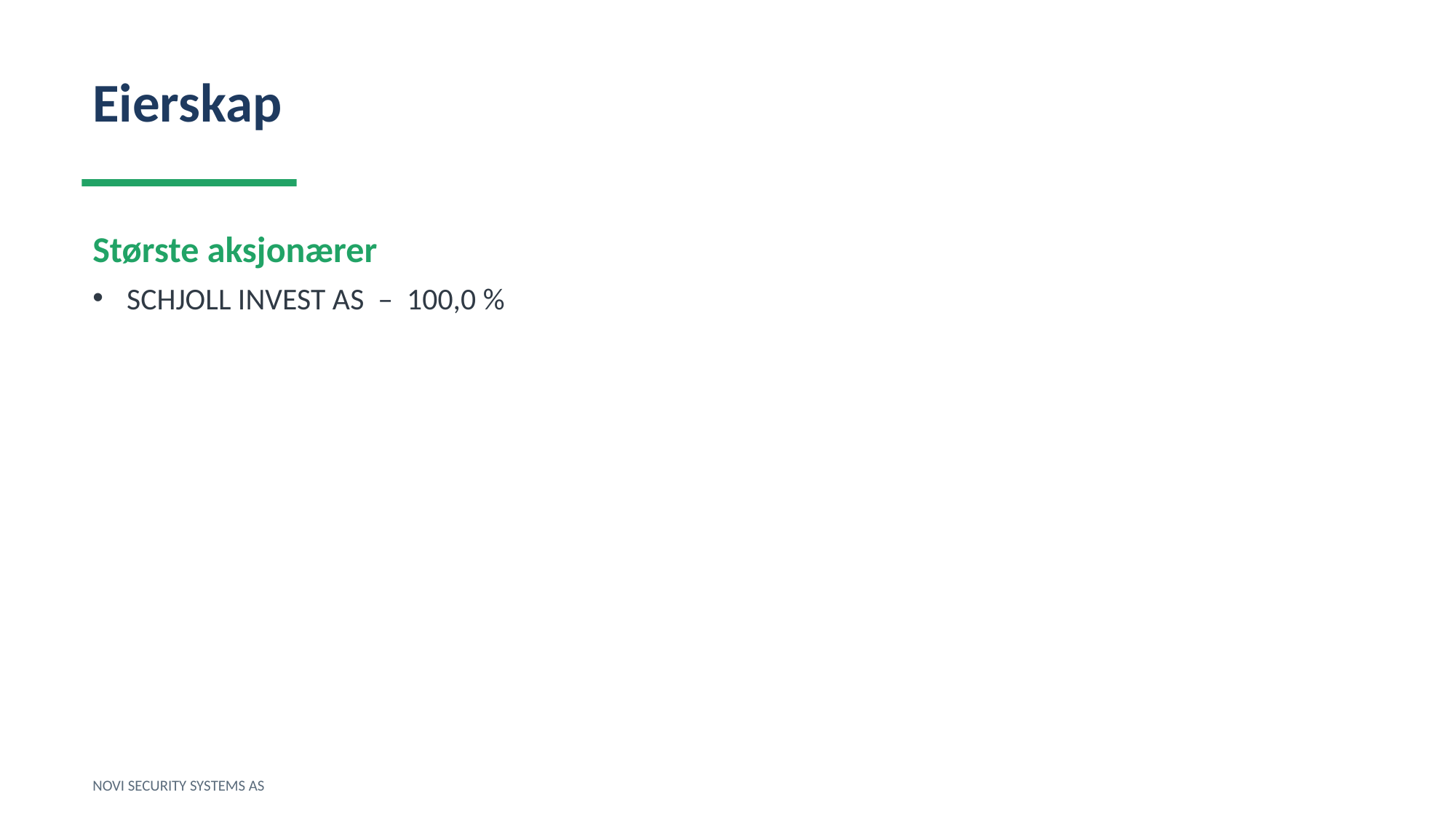

Eierskap

Største aksjonærer
SCHJOLL INVEST AS  –  100,0 %
NOVI SECURITY SYSTEMS AS